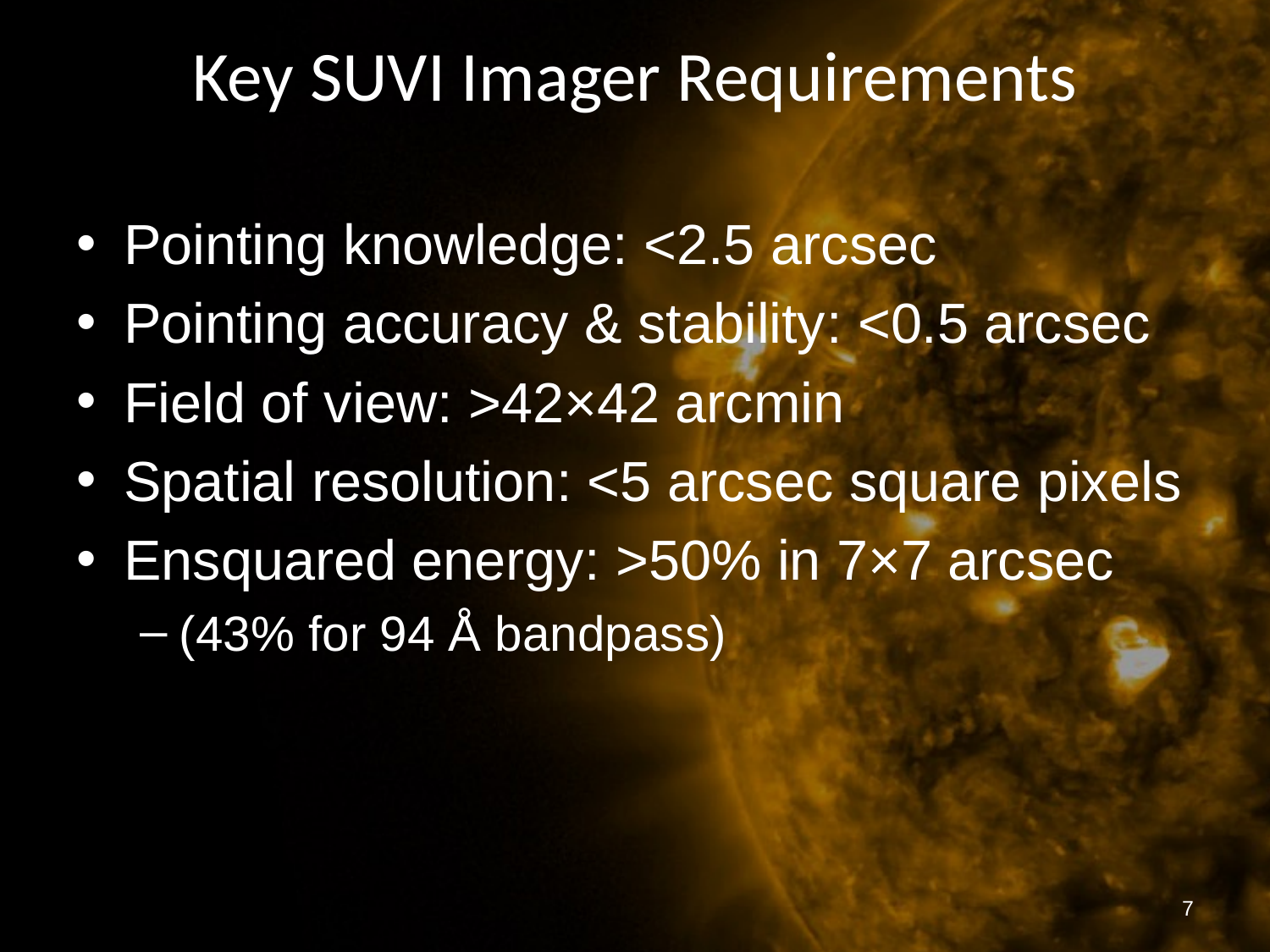

# Key SUVI Imager Requirements
Pointing knowledge: <2.5 arcsec
Pointing accuracy & stability: <0.5 arcsec
Field of view: >42×42 arcmin
Spatial resolution: <5 arcsec square pixels
Ensquared energy: >50% in 7×7 arcsec
(43% for 94 Å bandpass)
7